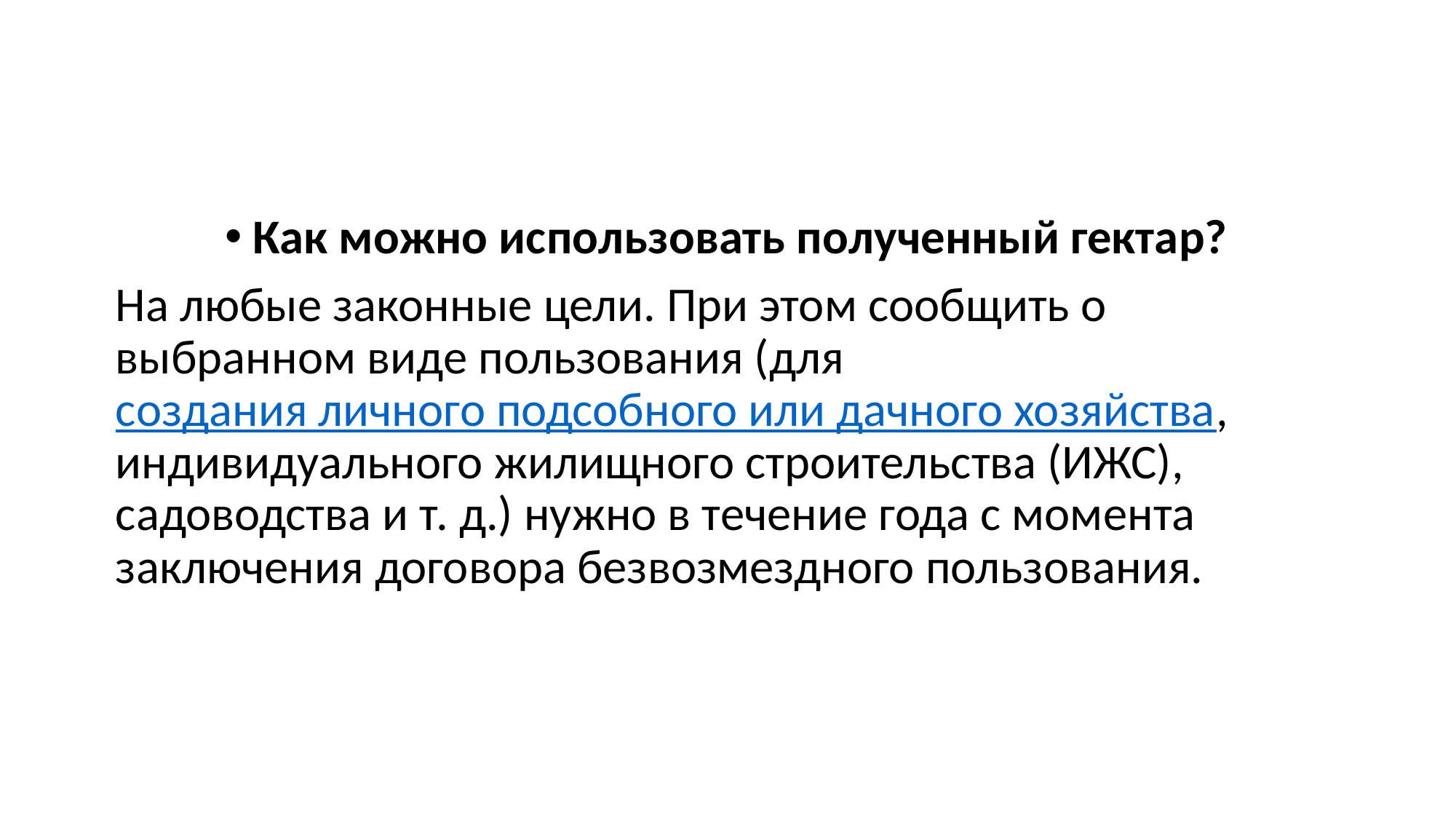

Как можно использовать полученный гектар?
На любые законные цели. При этом сообщить о выбранном виде пользования (для создания личного подсобного или дачного хозяйства, индивидуального жилищного строительства (ИЖС), садоводства и т. д.) нужно в течение года с момента заключения договора безвозмездного пользования.